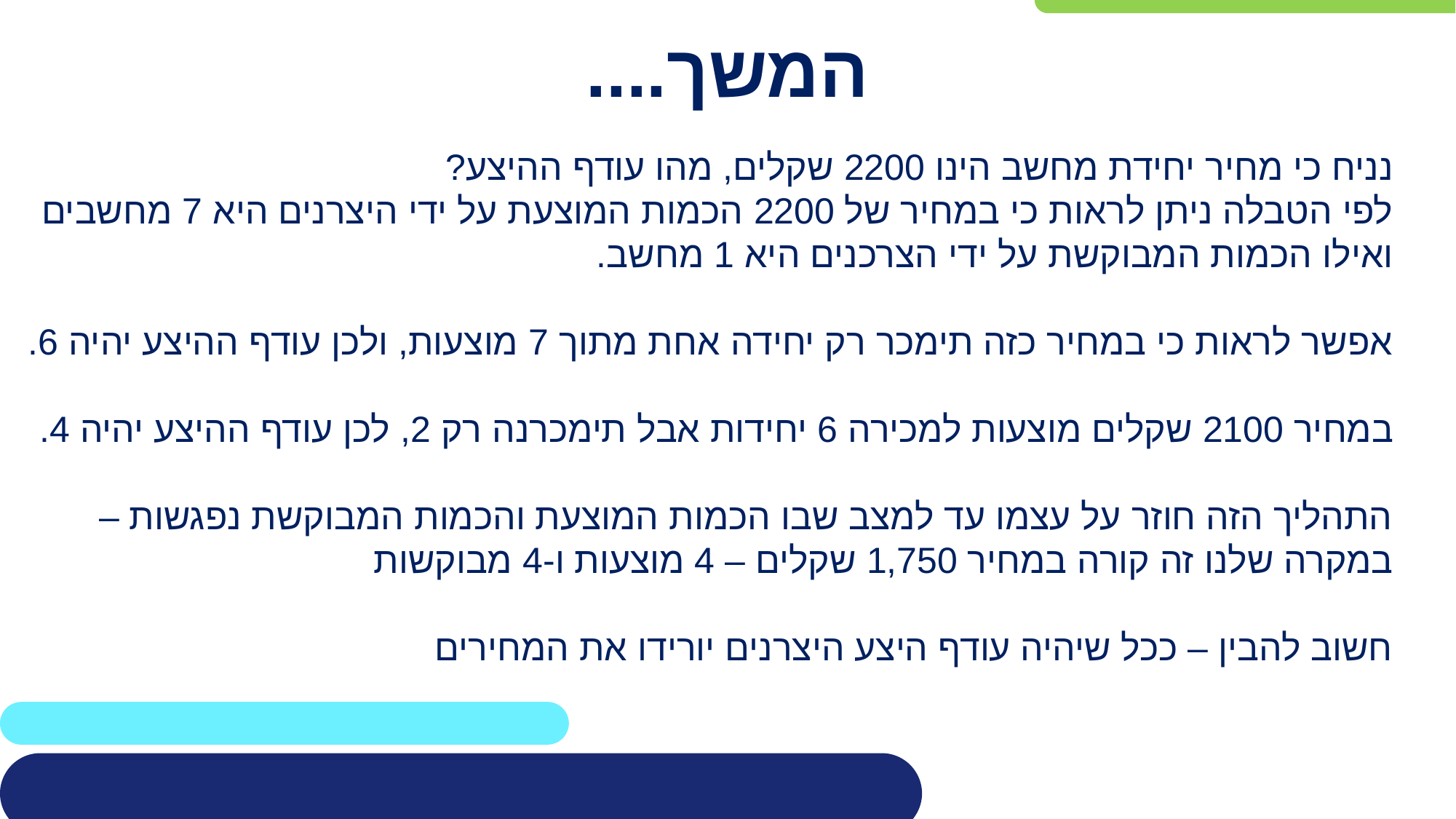

# המשך....
נניח כי מחיר יחידת מחשב הינו 2200 שקלים, מהו עודף ההיצע?
לפי הטבלה ניתן לראות כי במחיר של 2200 הכמות המוצעת על ידי היצרנים היא 7 מחשבים ואילו הכמות המבוקשת על ידי הצרכנים היא 1 מחשב.

אפשר לראות כי במחיר כזה תימכר רק יחידה אחת מתוך 7 מוצעות, ולכן עודף ההיצע יהיה 6.

במחיר 2100 שקלים מוצעות למכירה 6 יחידות אבל תימכרנה רק 2, לכן עודף ההיצע יהיה 4.

התהליך הזה חוזר על עצמו עד למצב שבו הכמות המוצעת והכמות המבוקשת נפגשות – במקרה שלנו זה קורה במחיר 1,750 שקלים – 4 מוצעות ו-4 מבוקשות

חשוב להבין – ככל שיהיה עודף היצע היצרנים יורידו את המחירים